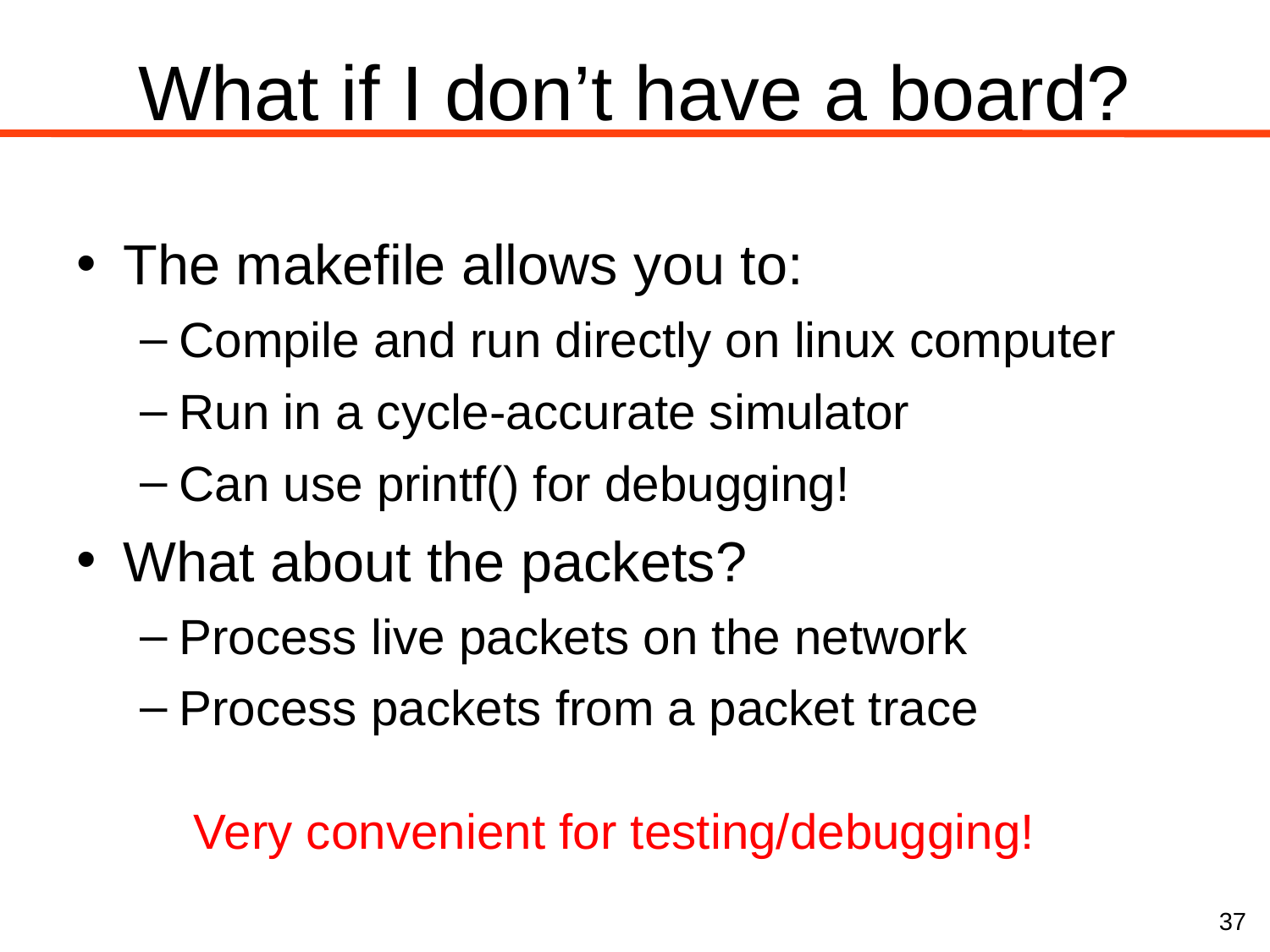

What if I don’t have a board?
The makefile allows you to:
Compile and run directly on linux computer
Run in a cycle-accurate simulator
Can use printf() for debugging!
What about the packets?
Process live packets on the network
Process packets from a packet trace
Very convenient for testing/debugging!
37